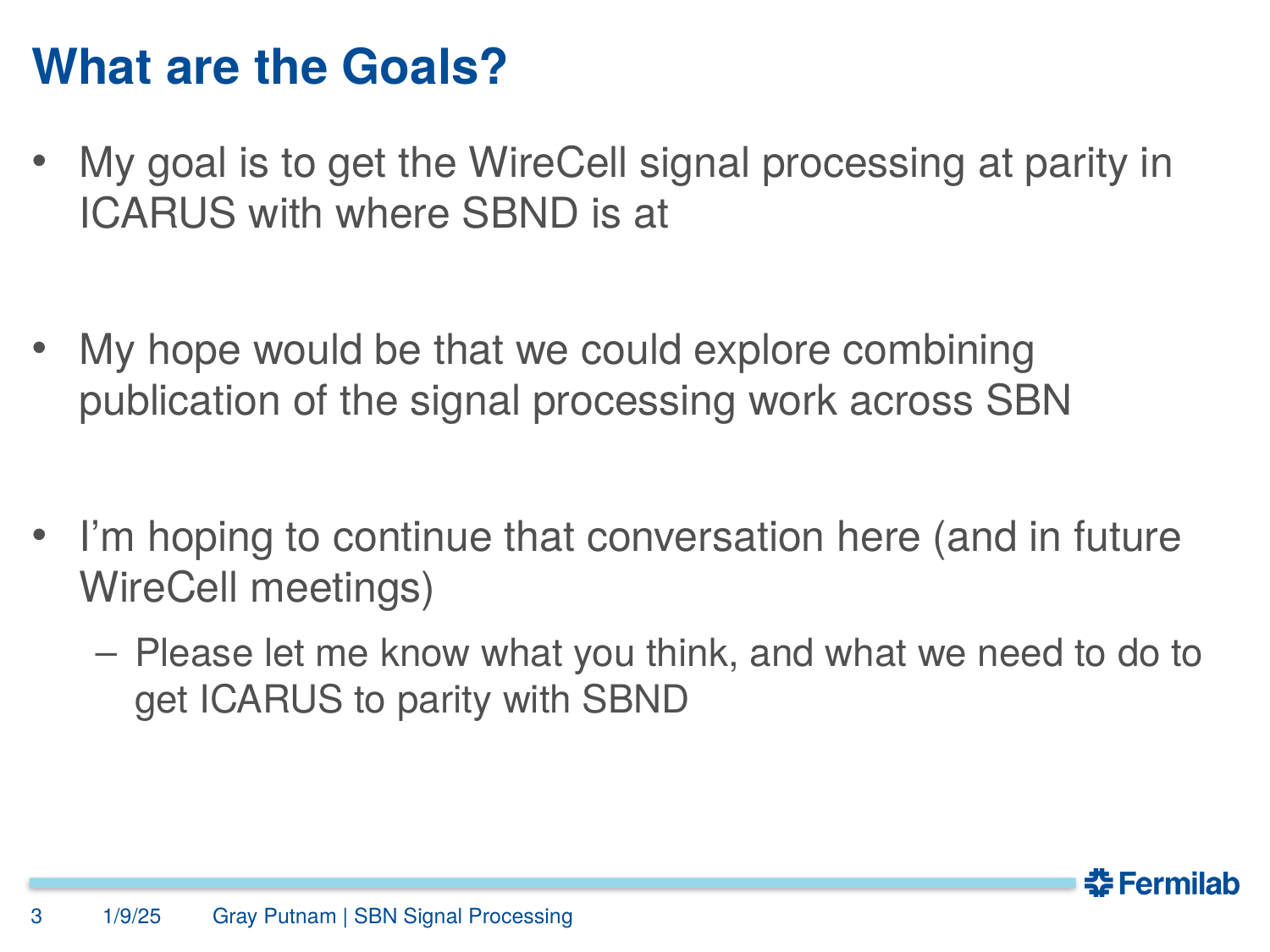

# What are the Goals?
My goal is to get the WireCell signal processing at parity in ICARUS with where SBND is at

My hope would be that we could explore combining publication of the signal processing work across SBN

I’m hoping to continue that conversation here (and in future WireCell meetings)
Please let me know what you think, and what we need to do to get ICARUS to parity with SBND
3
1/9/25
Gray Putnam | SBN Signal Processing